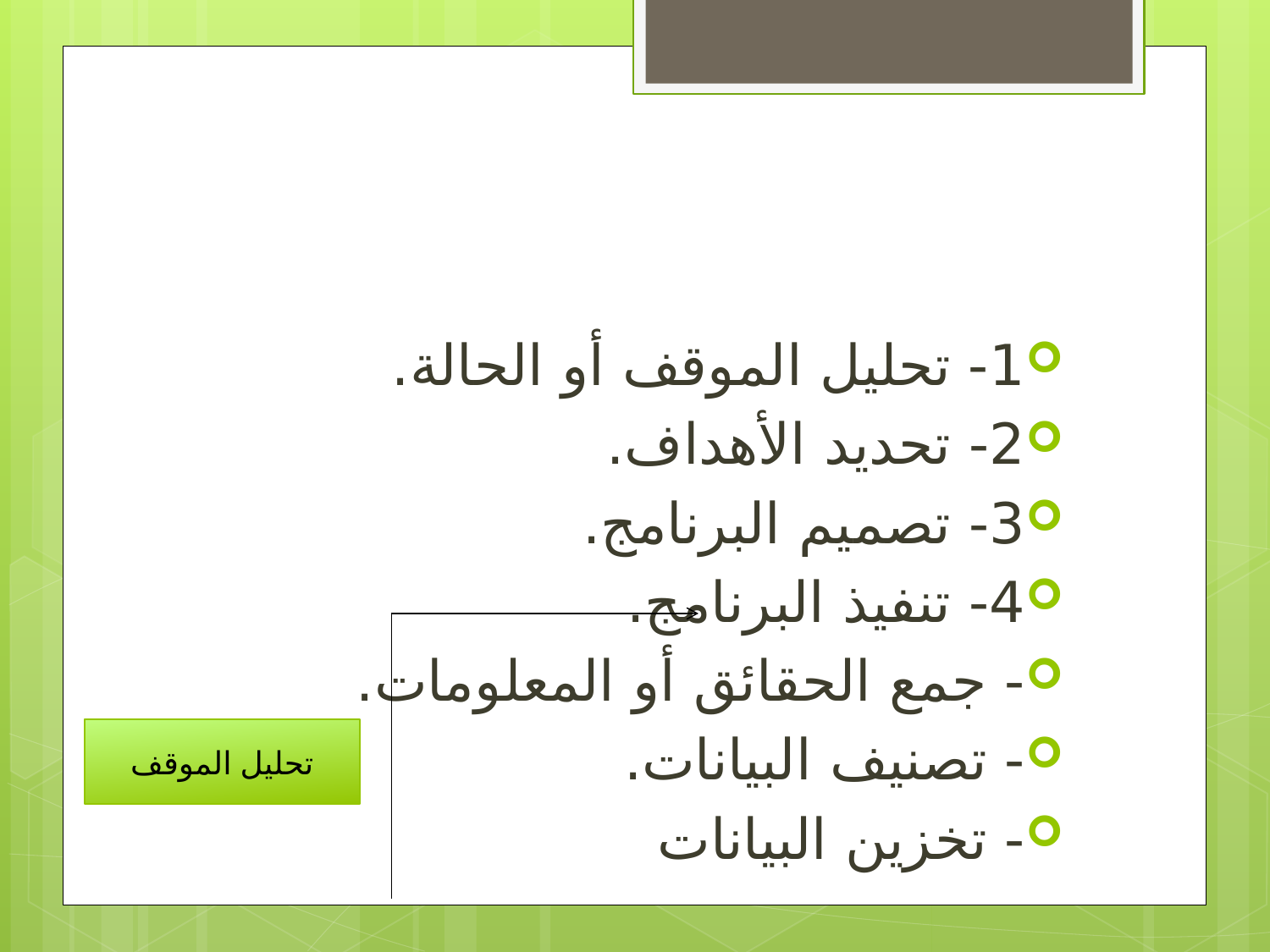

#
1- تحليل الموقف أو الحالة.
2- تحديد الأهداف.
3- تصميم البرنامج.
4- تنفيذ البرنامج.
- جمع الحقائق أو المعلومات.
- تصنيف البيانات.
- تخزين البيانات
تحليل الموقف